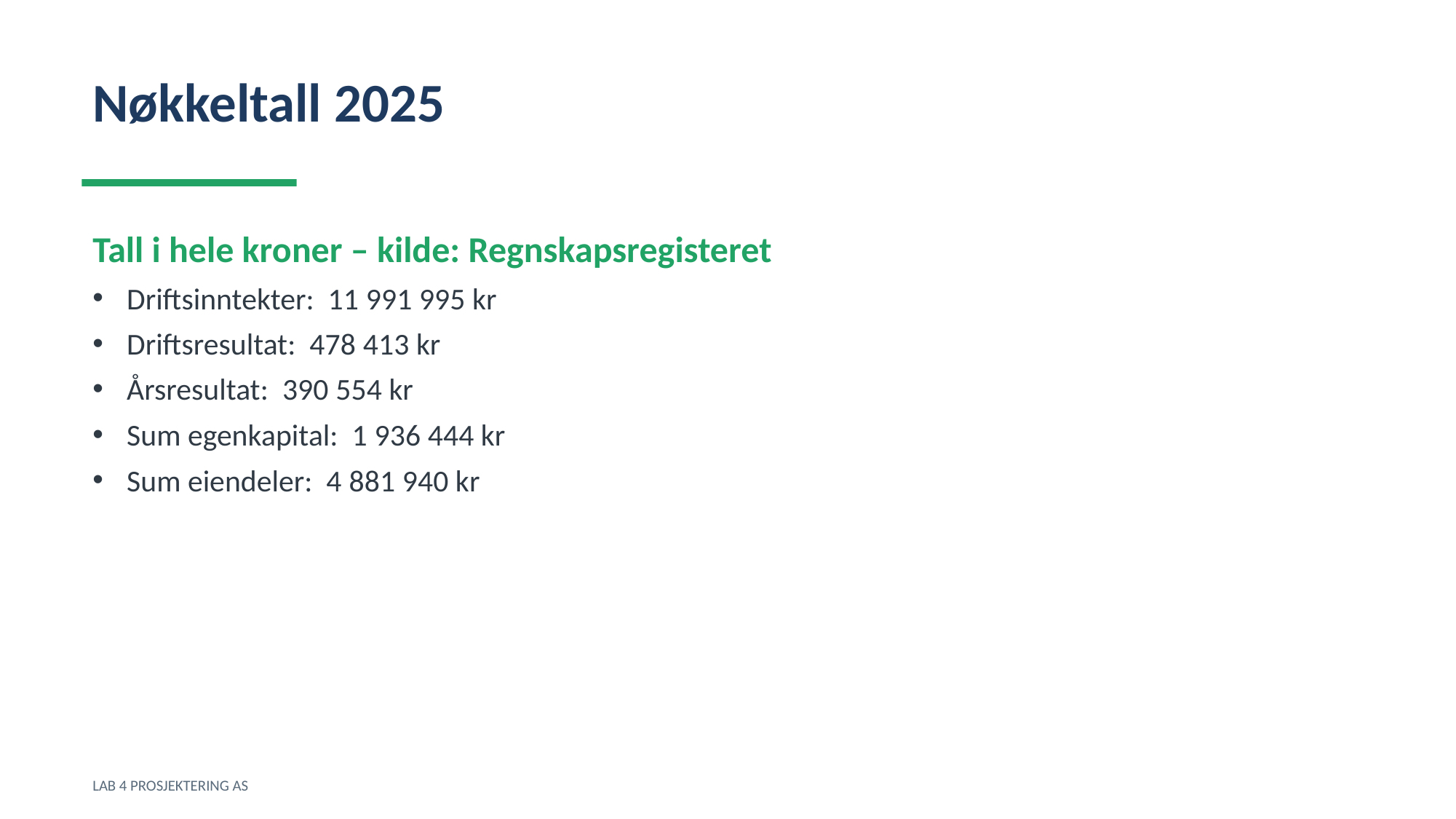

Nøkkeltall 2025

Tall i hele kroner – kilde: Regnskapsregisteret
Driftsinntekter:  11 991 995 kr
Driftsresultat:  478 413 kr
Årsresultat:  390 554 kr
Sum egenkapital:  1 936 444 kr
Sum eiendeler:  4 881 940 kr
LAB 4 PROSJEKTERING AS